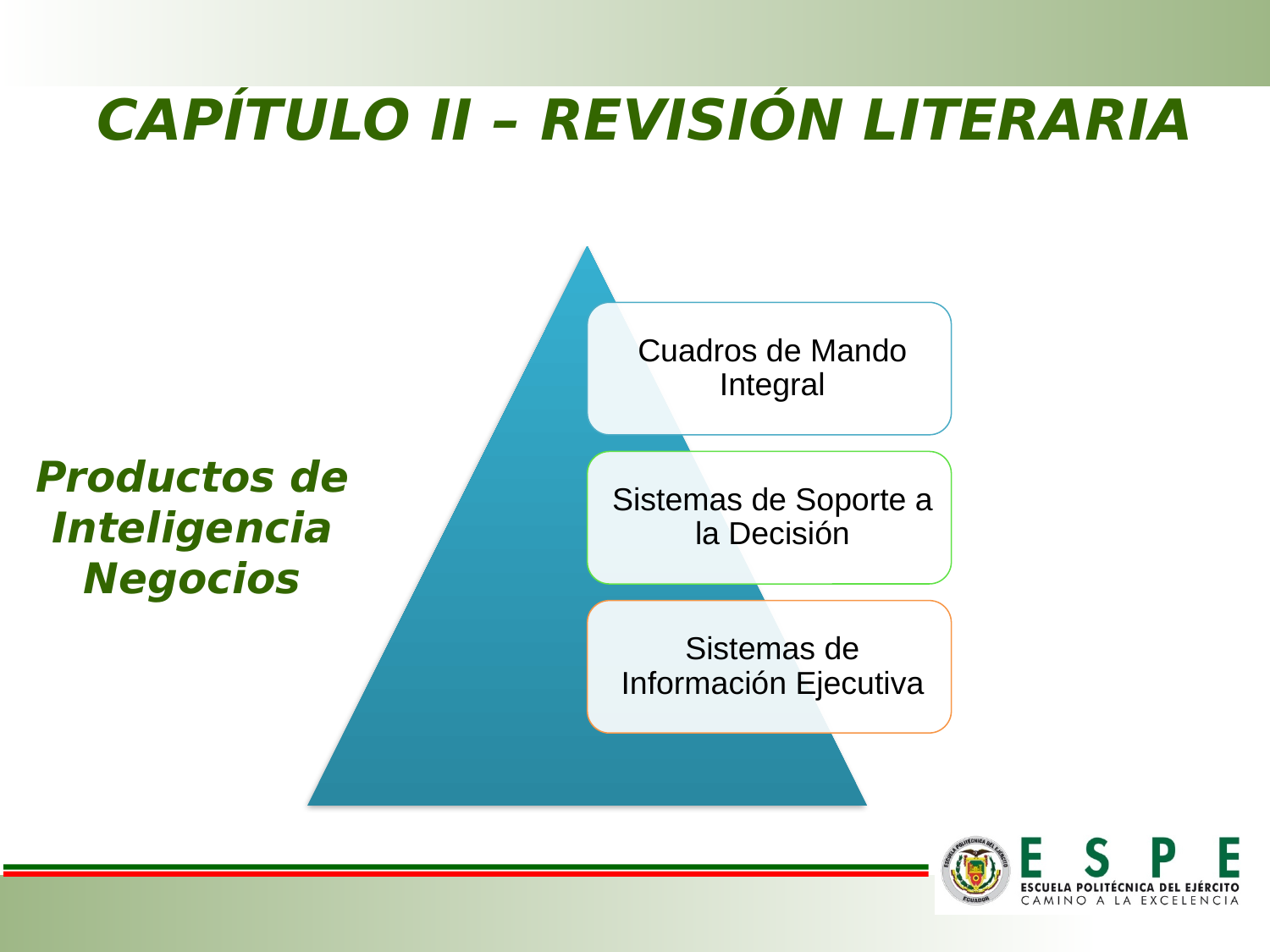

# CAPÍTULO II – REVISIÓN LITERARIA
Cuadros de Mando Integral
Sistemas de Soporte a la Decisión
Sistemas de Información Ejecutiva
Productos de Inteligencia Negocios